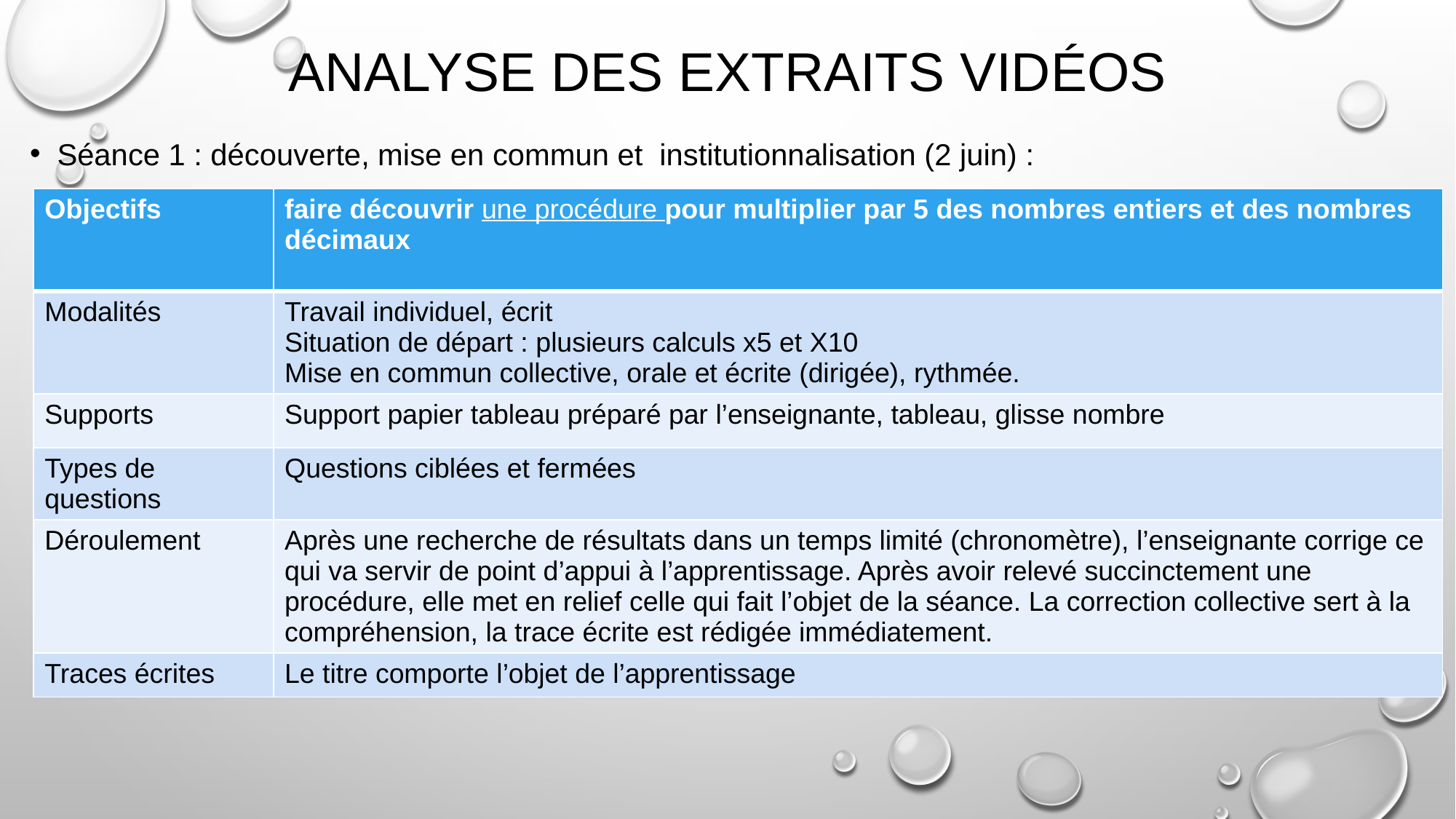

# Analyse des extraits vidéos
Séance 1 : découverte, mise en commun et  institutionnalisation (2 juin) :
| Objectifs | faire découvrir une procédure pour multiplier par 5 des nombres entiers et des nombres décimaux |
| --- | --- |
| Modalités | Travail individuel, écrit Situation de départ : plusieurs calculs x5 et X10 Mise en commun collective, orale et écrite (dirigée), rythmée. |
| Supports | Support papier tableau préparé par l’enseignante, tableau, glisse nombre |
| Types de questions | Questions ciblées et fermées |
| Déroulement | Après une recherche de résultats dans un temps limité (chronomètre), l’enseignante corrige ce qui va servir de point d’appui à l’apprentissage. Après avoir relevé succinctement une procédure, elle met en relief celle qui fait l’objet de la séance. La correction collective sert à la compréhension, la trace écrite est rédigée immédiatement. |
| Traces écrites | Le titre comporte l’objet de l’apprentissage |